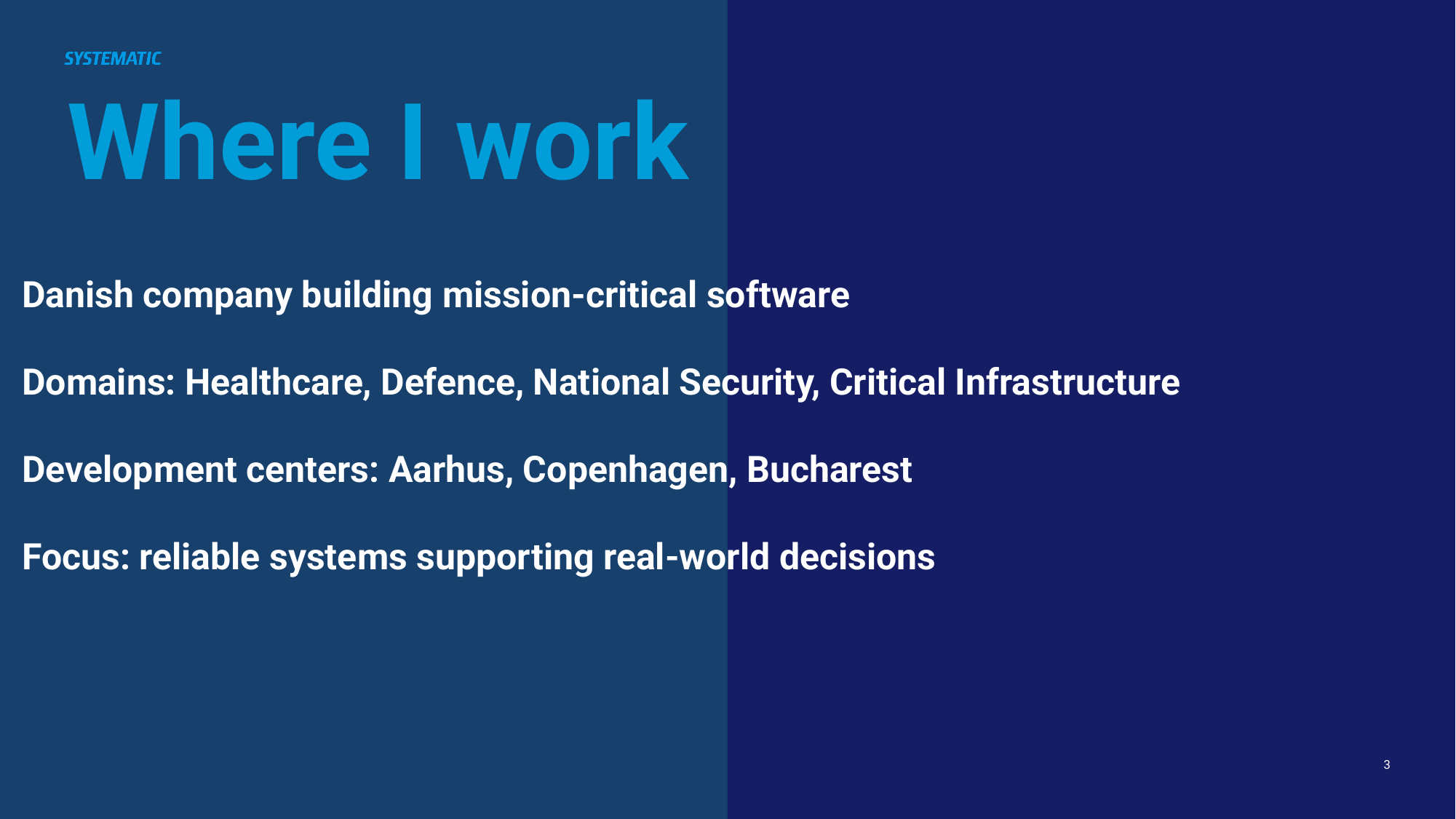

Where I work
# Danish company building mission‑critical software Domains: Healthcare, Defence, National Security, Critical Infrastructure Development centers: Aarhus, Copenhagen, Bucharest Focus: reliable systems supporting real‑world decisions
3